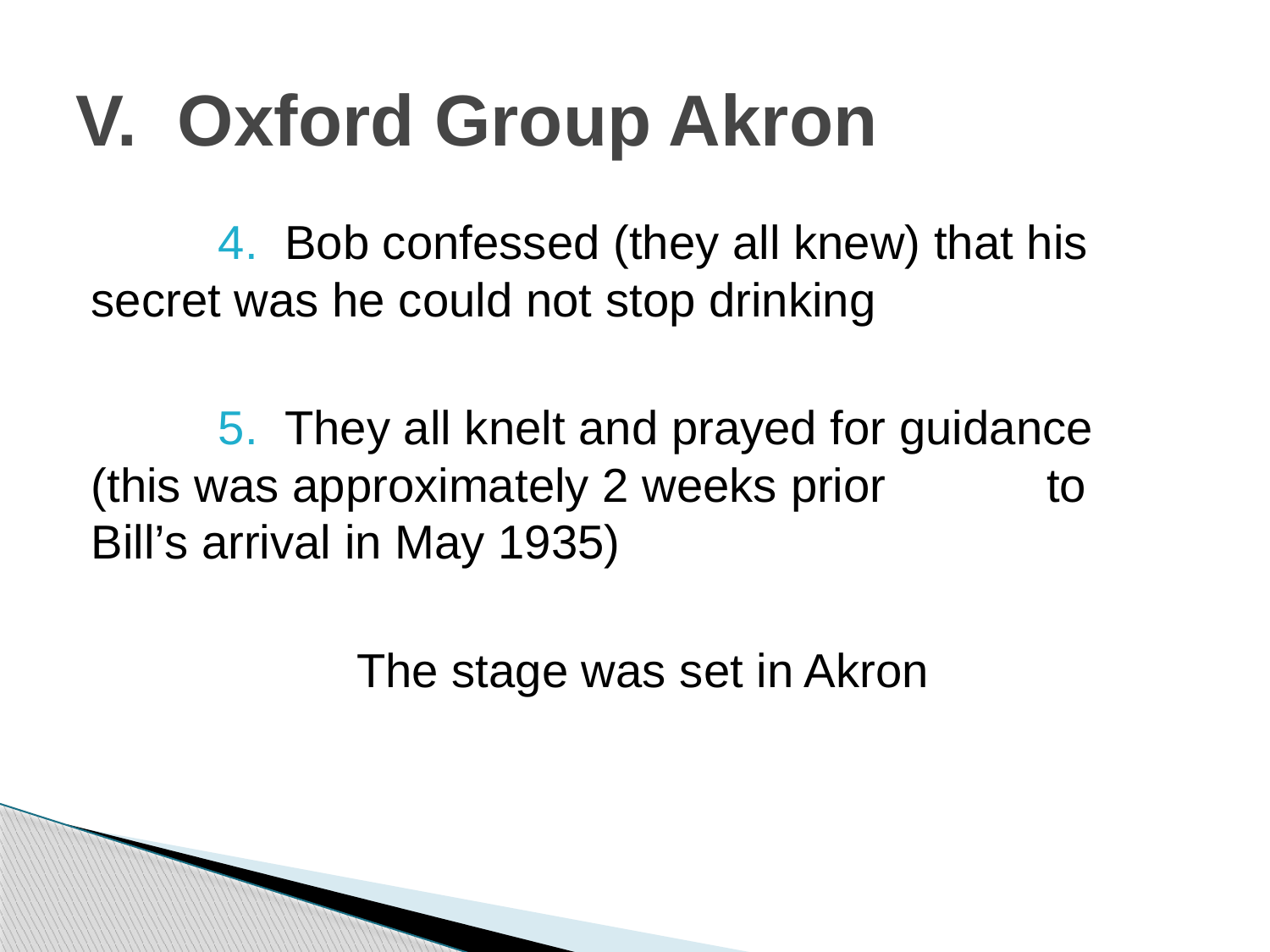

# V.  Oxford Group Akron
	4.  Bob confessed (they all knew) that his 	     secret was he could not stop drinking

	5.  They all knelt and prayed for guidance 	     (this was approximately 2 weeks prior 	     to Bill’s arrival in May 1935)

The stage was set in Akron